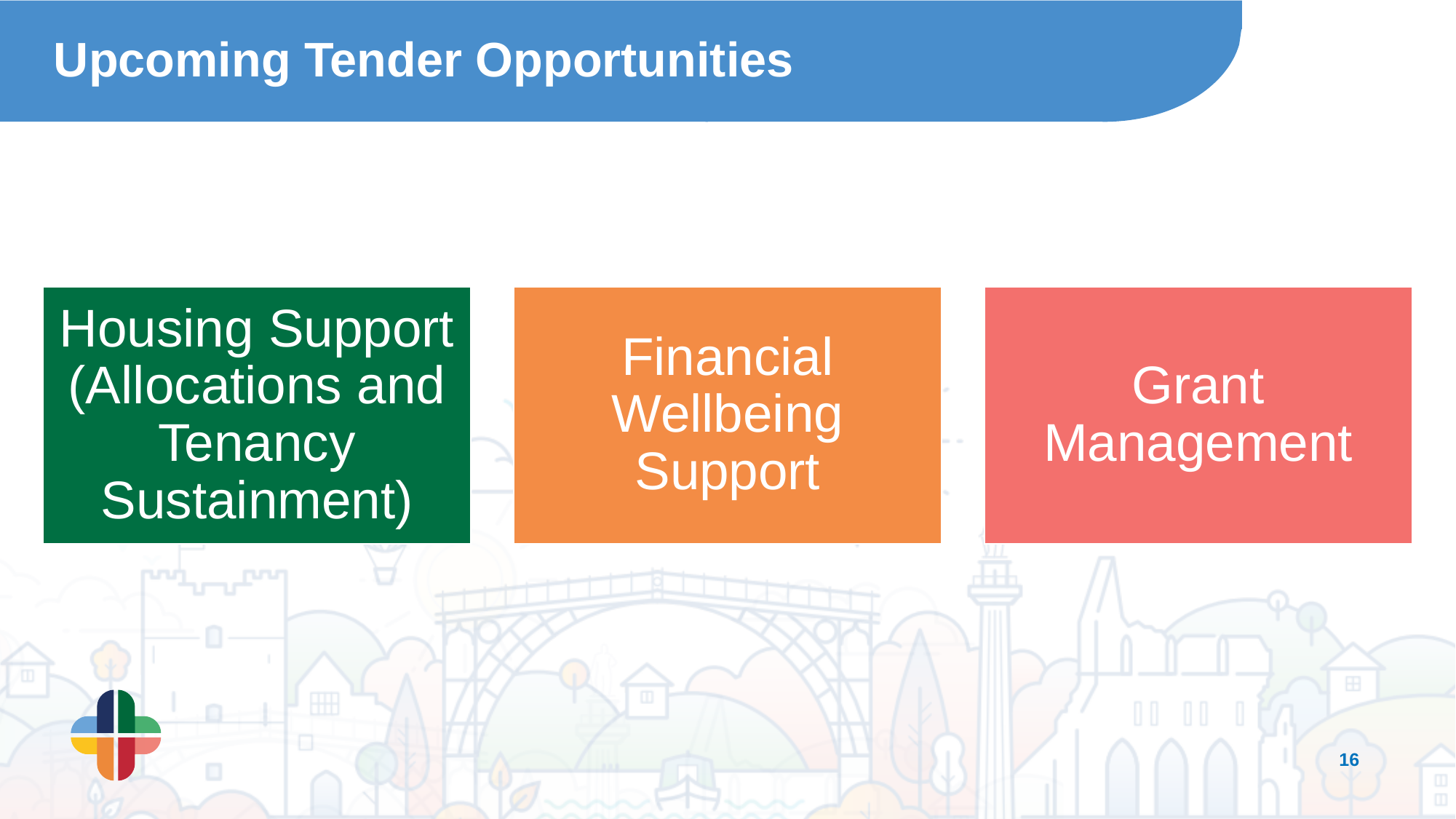

Upcoming Tender Opportunities
Housing Support (Allocations and Tenancy Sustainment)
Financial Wellbeing Support
Grant Management
16